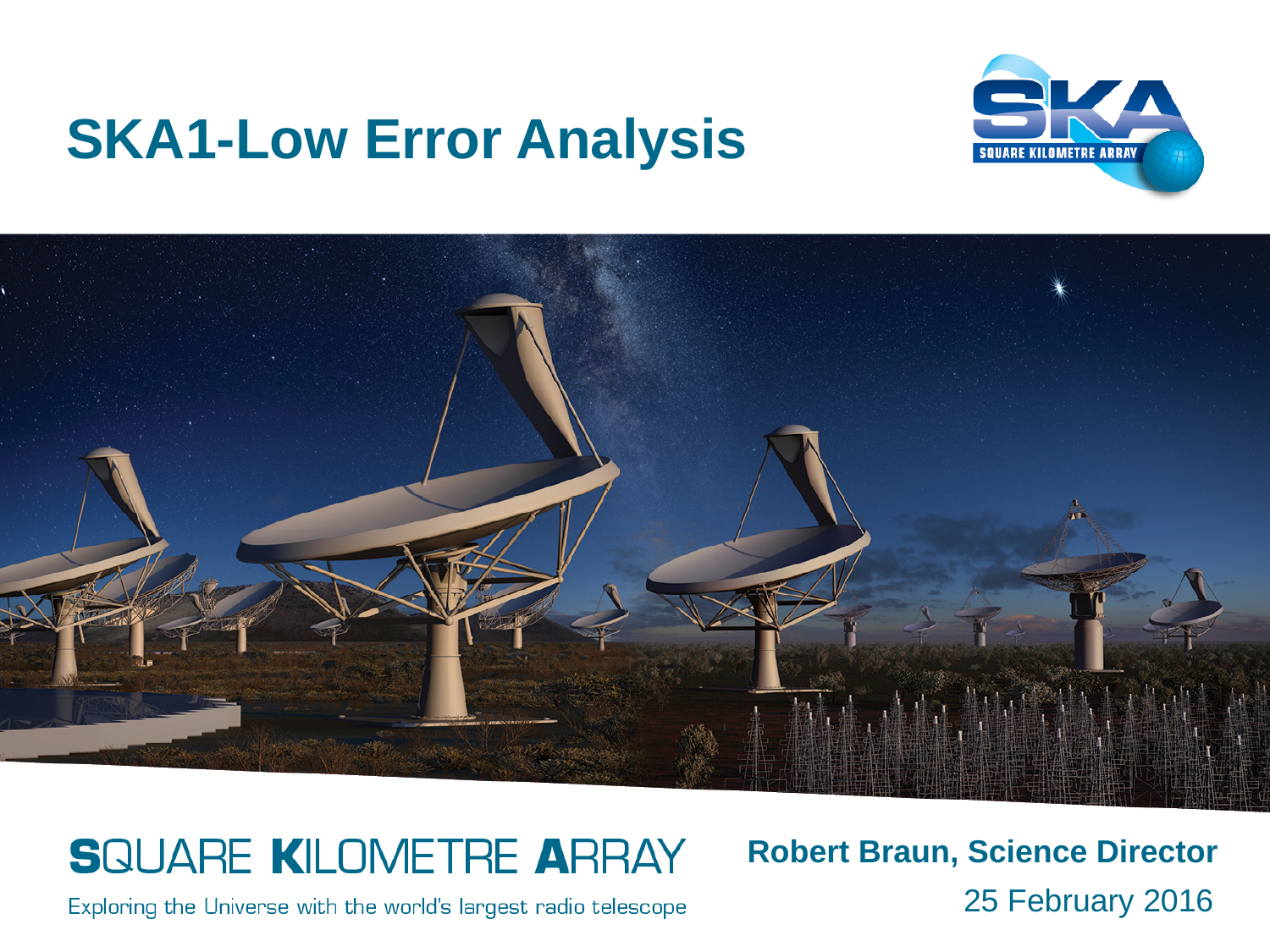

SKA1-Low Error Analysis
Robert Braun, Science Director
25 February 2016